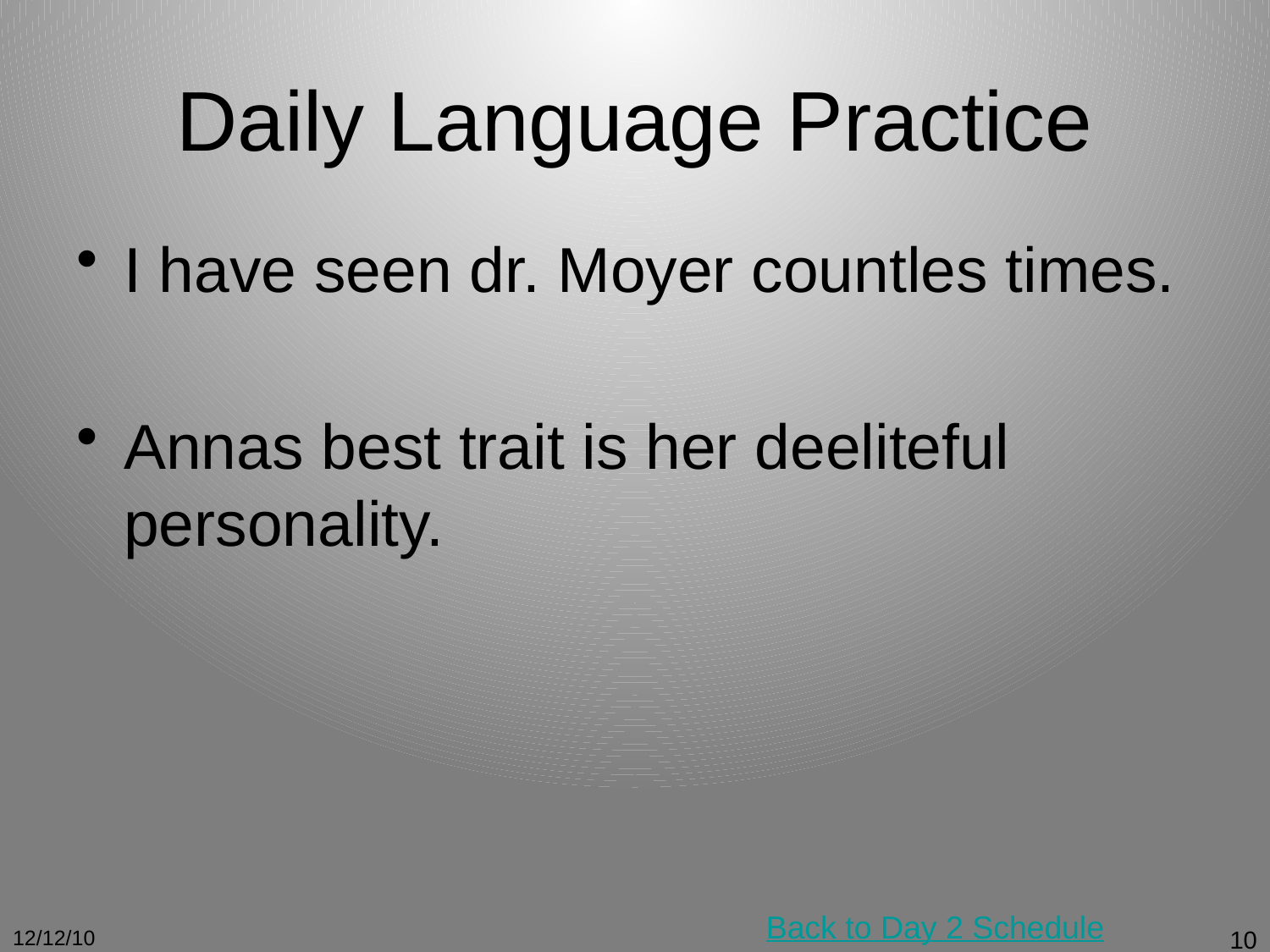

# Daily Language Practice
I have seen dr. Moyer countles times.

Annas best trait is her deeliteful personality.
Back to Day 2 Schedule
12/12/10
10